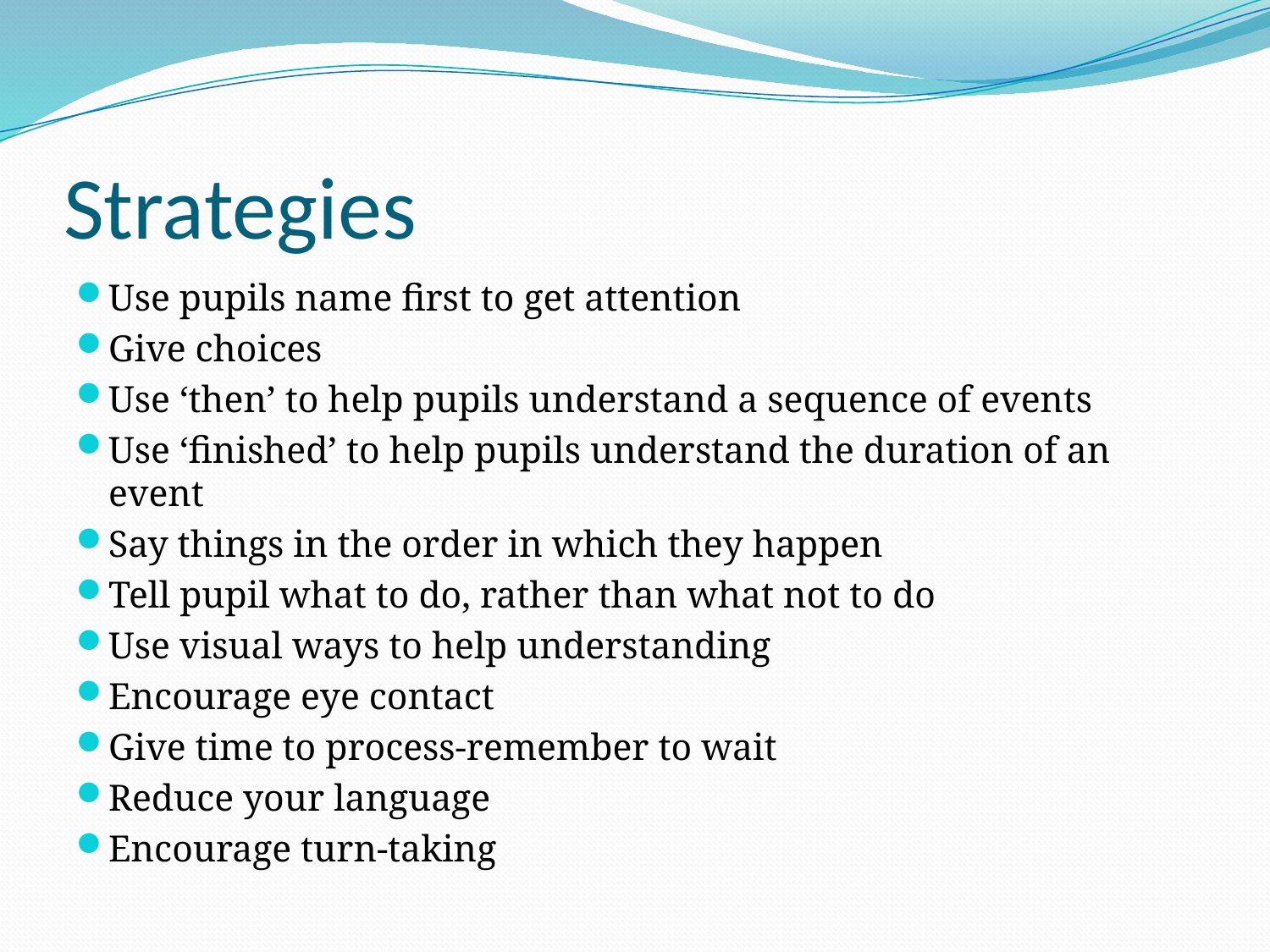

# Strategies
Use pupils name first to get attention
Give choices
Use ‘then’ to help pupils understand a sequence of events
Use ‘finished’ to help pupils understand the duration of an event
Say things in the order in which they happen
Tell pupil what to do, rather than what not to do
Use visual ways to help understanding
Encourage eye contact
Give time to process-remember to wait
Reduce your language
Encourage turn-taking